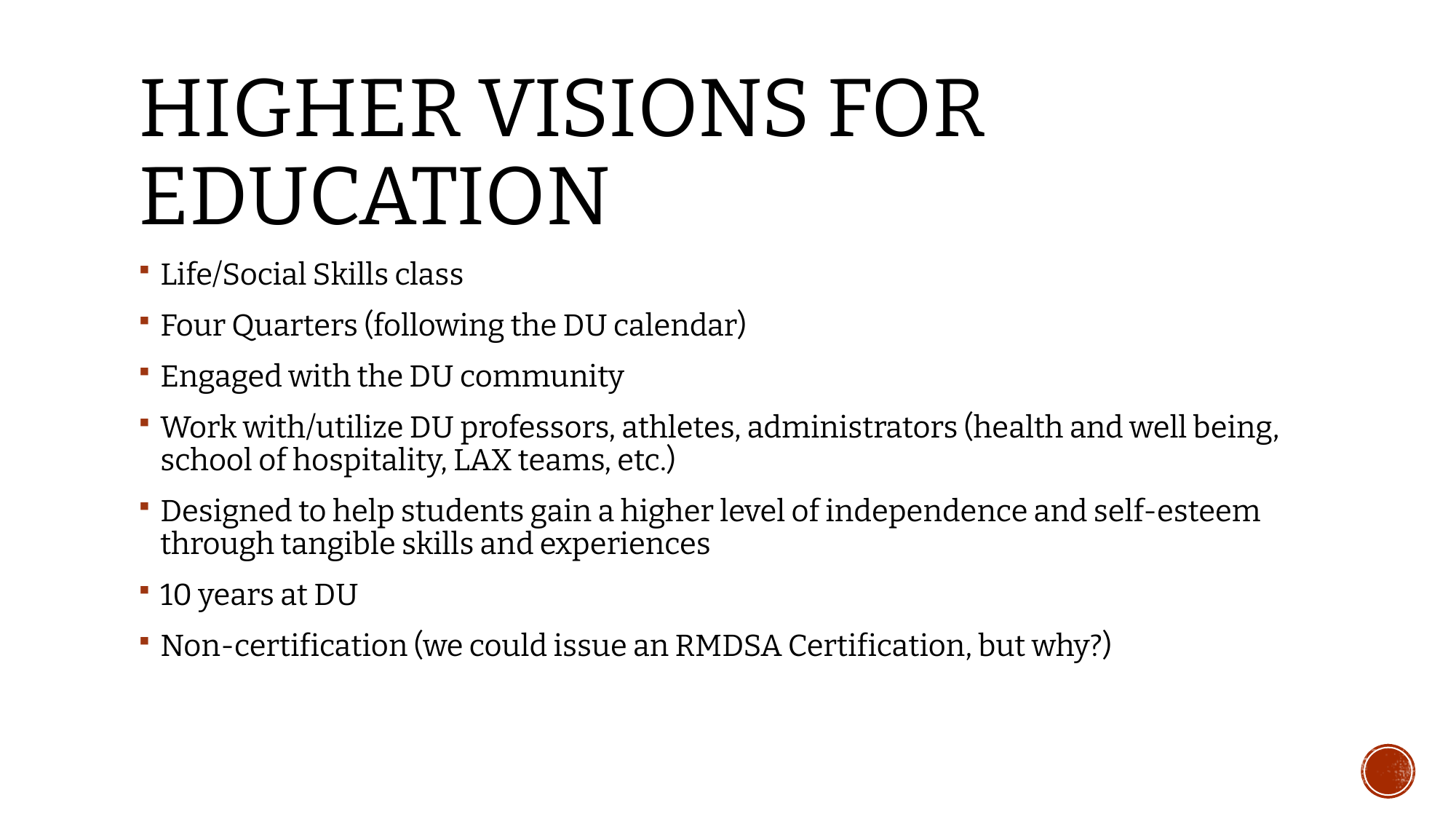

# Higher Visions for Education
Life/Social Skills class
Four Quarters (following the DU calendar)
Engaged with the DU community
Work with/utilize DU professors, athletes, administrators (health and well being, school of hospitality, LAX teams, etc.)
Designed to help students gain a higher level of independence and self-esteem through tangible skills and experiences
10 years at DU
Non-certification (we could issue an RMDSA Certification, but why?)